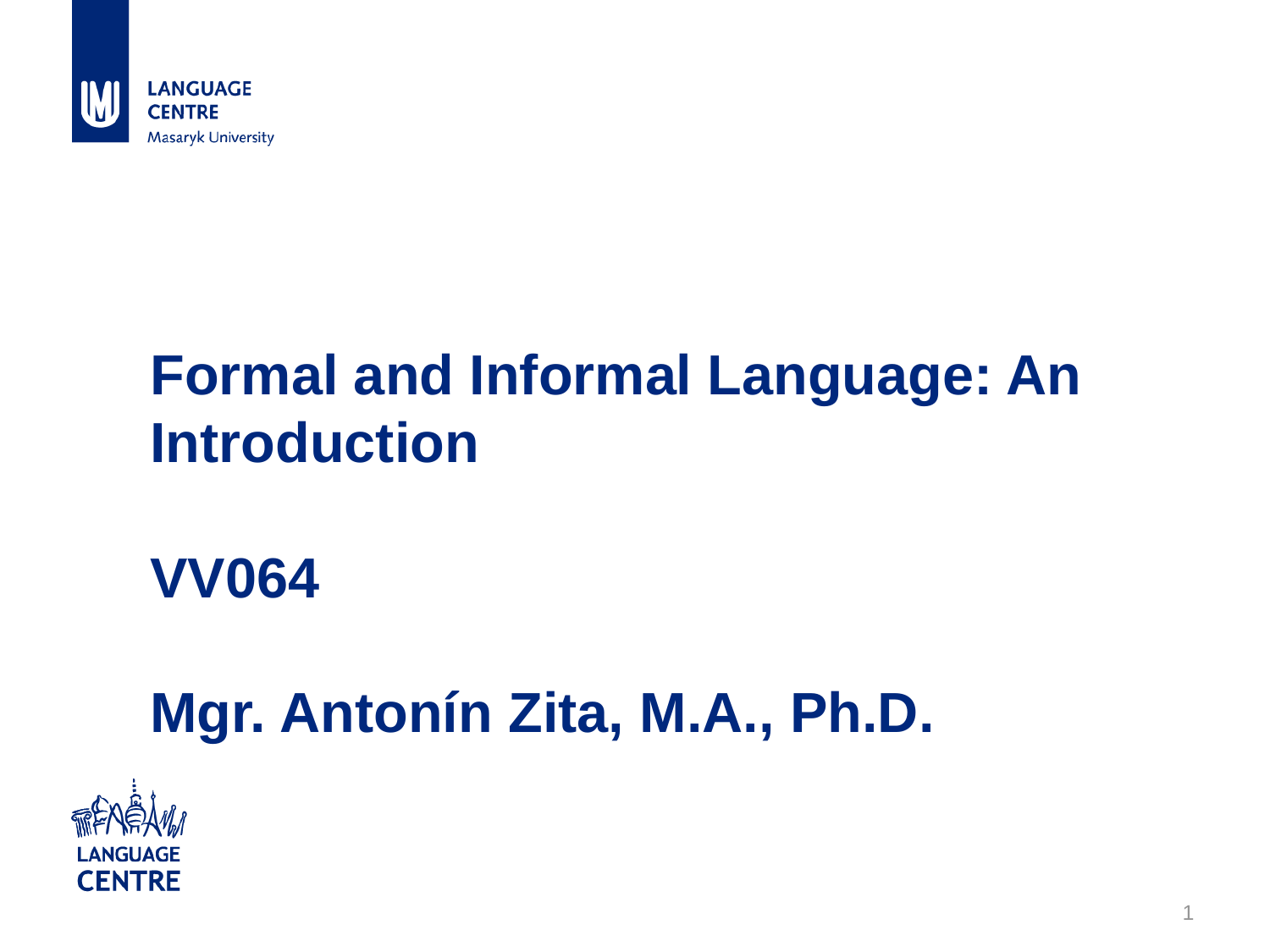

# Formal and Informal Language: An Introduction VV064 Mgr. Antonín Zita, M.A., Ph.D.
1